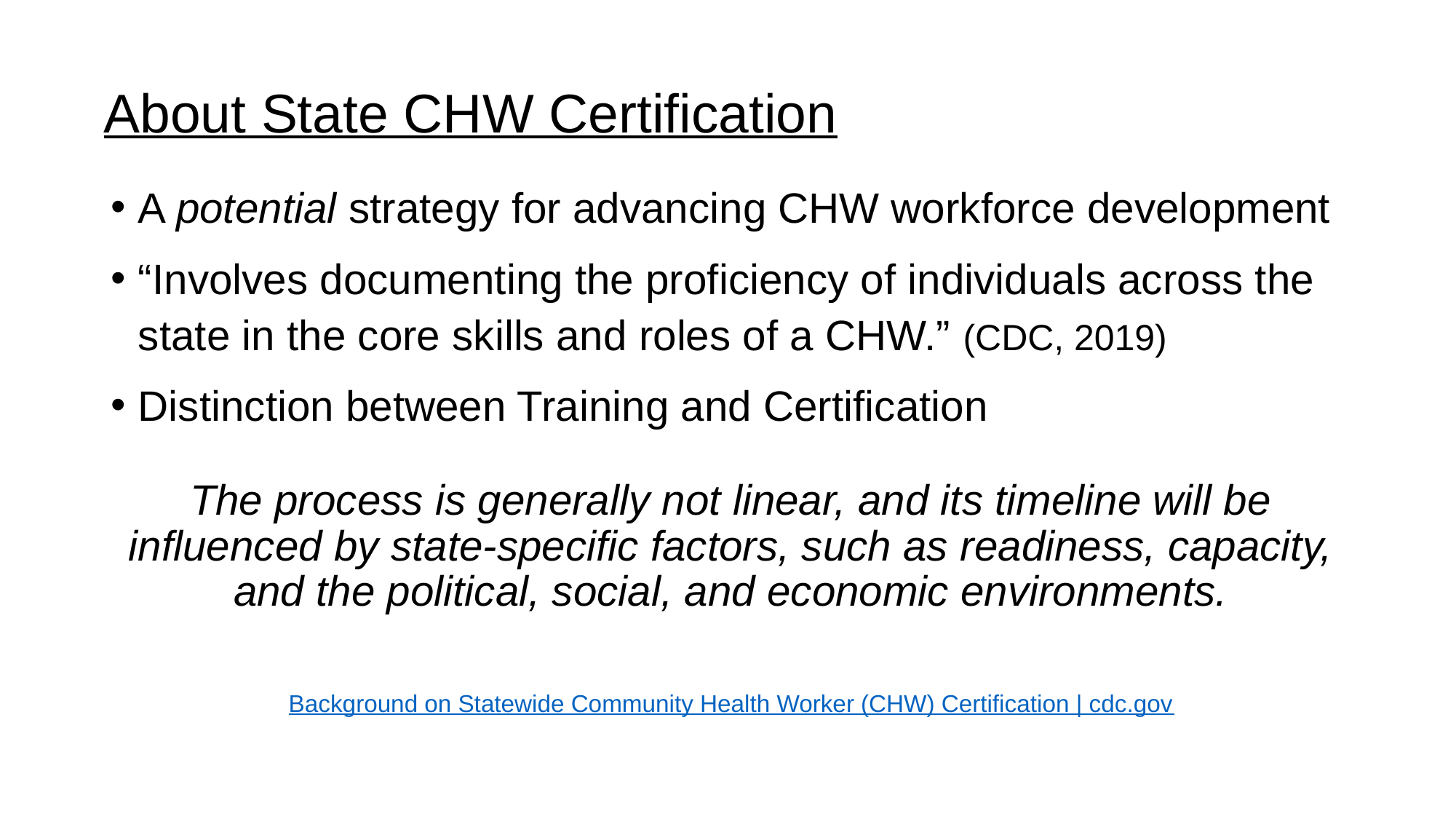

# About State CHW Certification
A potential strategy for advancing CHW workforce development
“Involves documenting the proficiency of individuals across the state in the core skills and roles of a CHW.” (CDC, 2019)
Distinction between Training and Certification

The process is generally not linear, and its timeline will be influenced by state-specific factors, such as readiness, capacity, and the political, social, and economic environments.

Background on Statewide Community Health Worker (CHW) Certification | cdc.gov